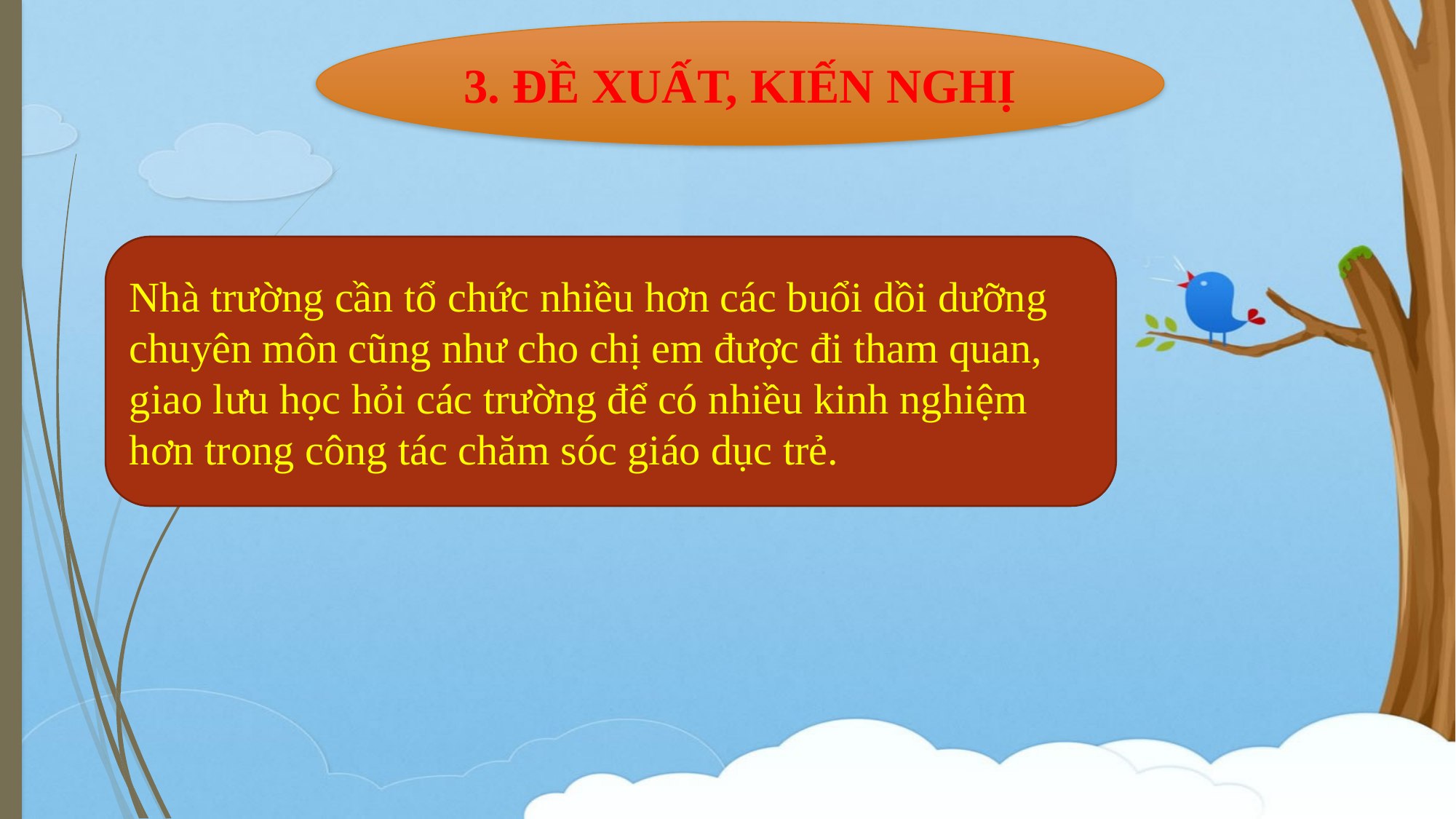

3. ĐỀ XUẤT, KIẾN NGHỊ
#
Nhà trường cần tổ chức nhiều hơn các buổi dồi dưỡng chuyên môn cũng như cho chị em được đi tham quan, giao lưu học hỏi các trường để có nhiều kinh nghiệm hơn trong công tác chăm sóc giáo dục trẻ.